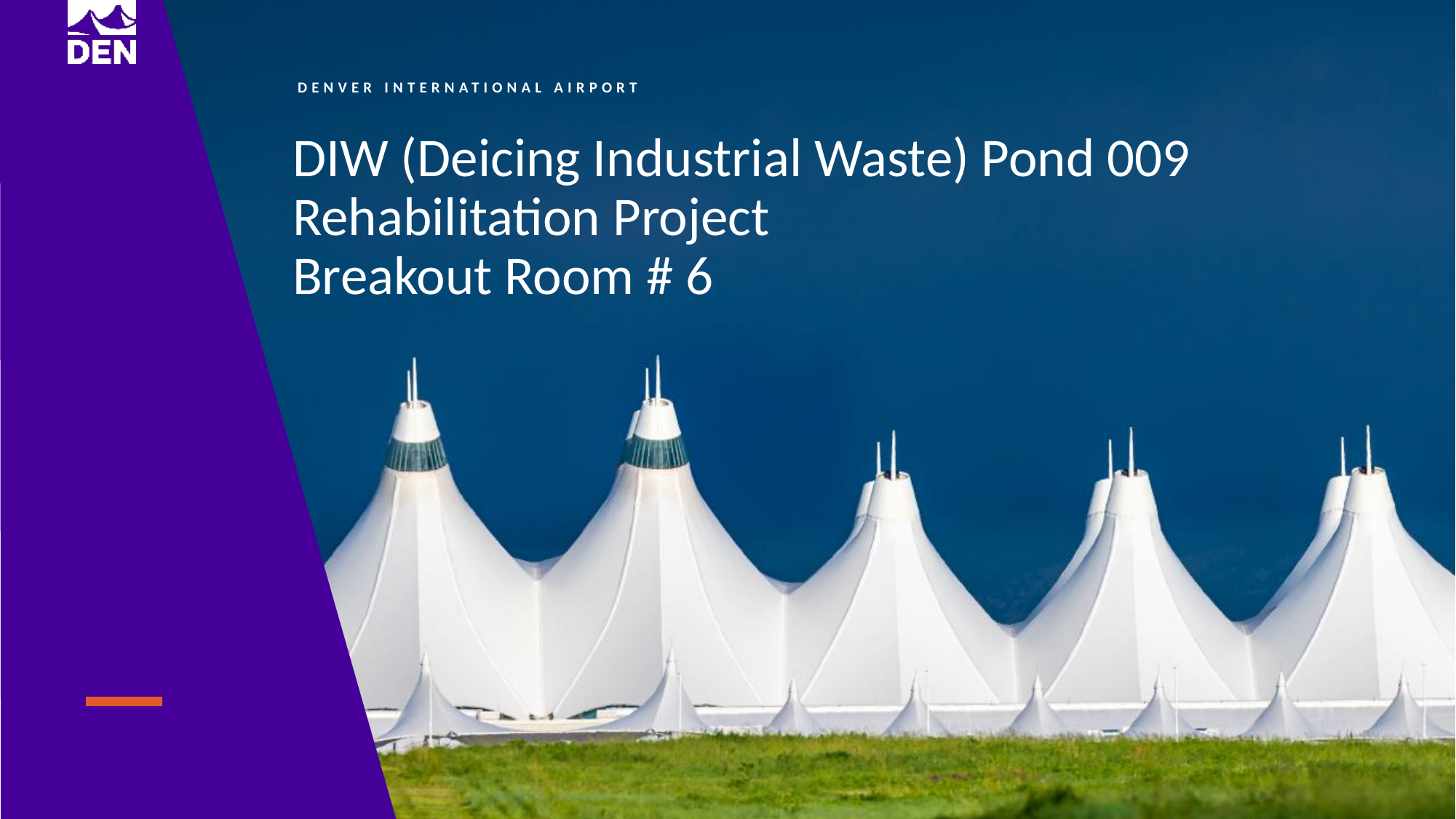

DIW (Deicing Industrial Waste) Pond 009 Rehabilitation Project
Breakout Room # 6